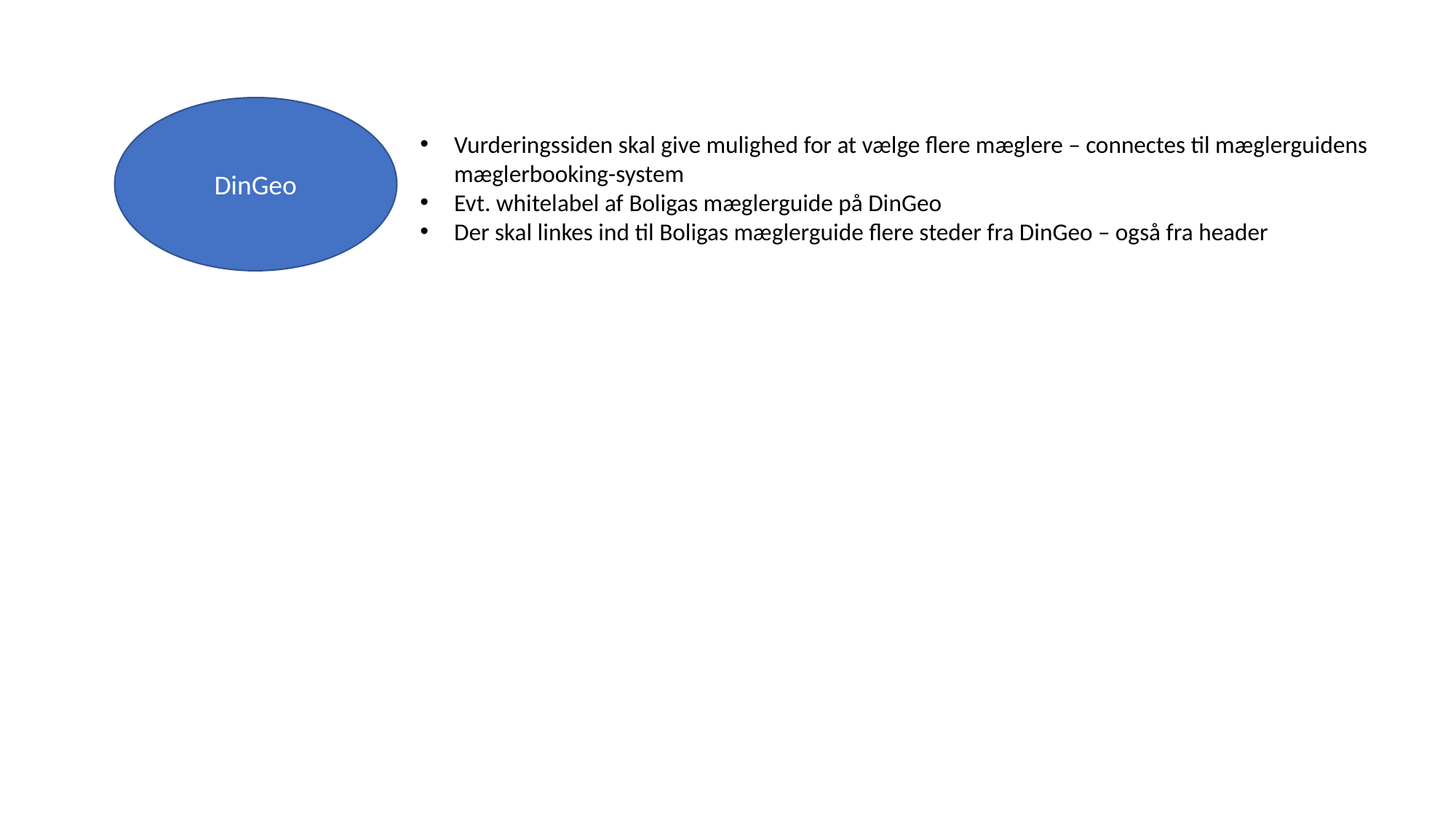

DinGeo
Vurderingssiden skal give mulighed for at vælge flere mæglere – connectes til mæglerguidens mæglerbooking-system
Evt. whitelabel af Boligas mæglerguide på DinGeo
Der skal linkes ind til Boligas mæglerguide flere steder fra DinGeo – også fra header